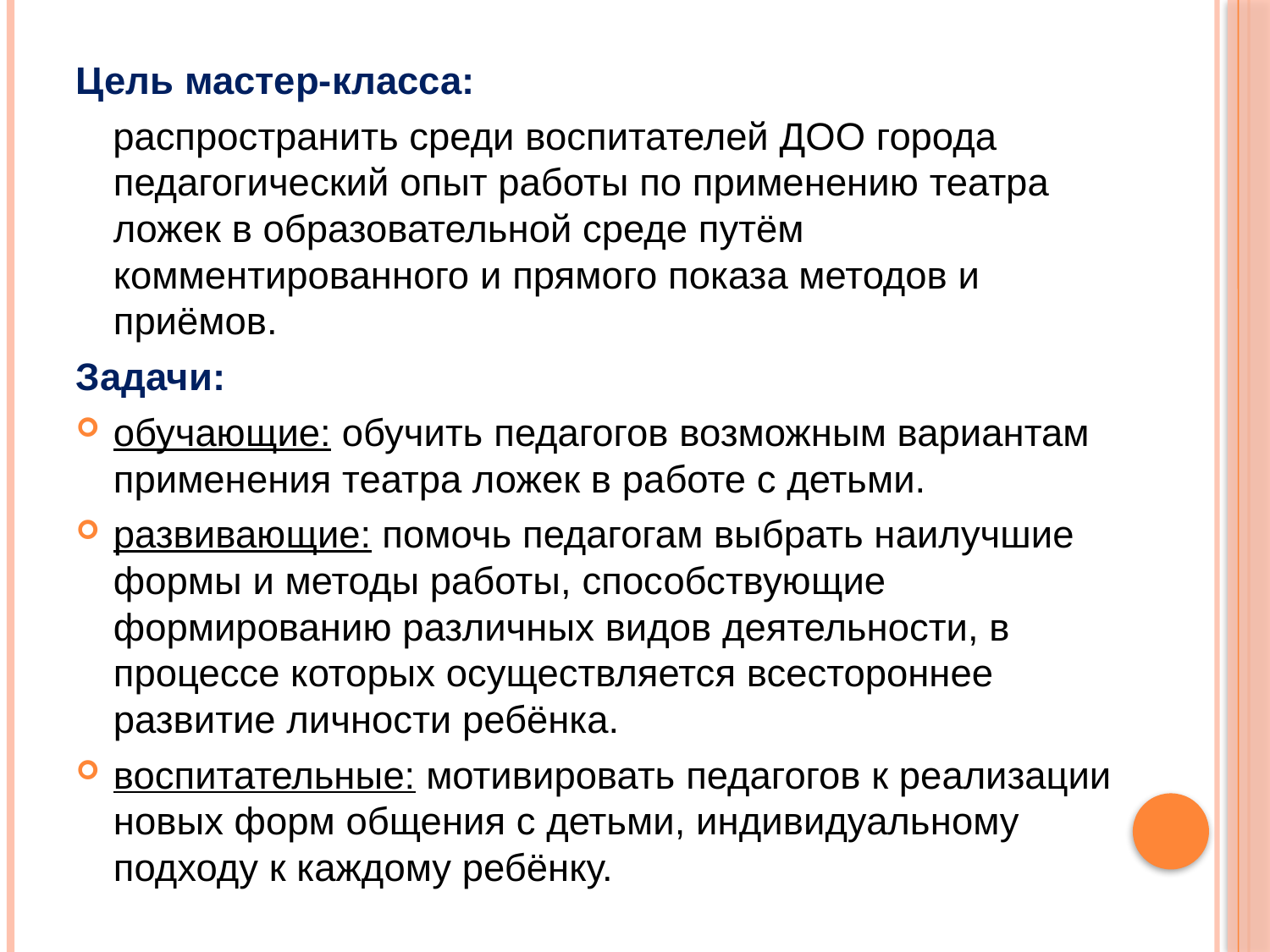

Цель мастер-класса:
распространить среди воспитателей ДОО города педагогический опыт работы по применению театра ложек в образовательной среде путём комментированного и прямого показа методов и приёмов.
Задачи:
обучающие: обучить педагогов возможным вариантам применения театра ложек в работе с детьми.
развивающие: помочь педагогам выбрать наилучшие формы и методы работы, способствующие формированию различных видов деятельности, в процессе которых осуществляется всестороннее развитие личности ребёнка.
воспитательные: мотивировать педагогов к реализации новых форм общения с детьми, индивидуальному подходу к каждому ребёнку.